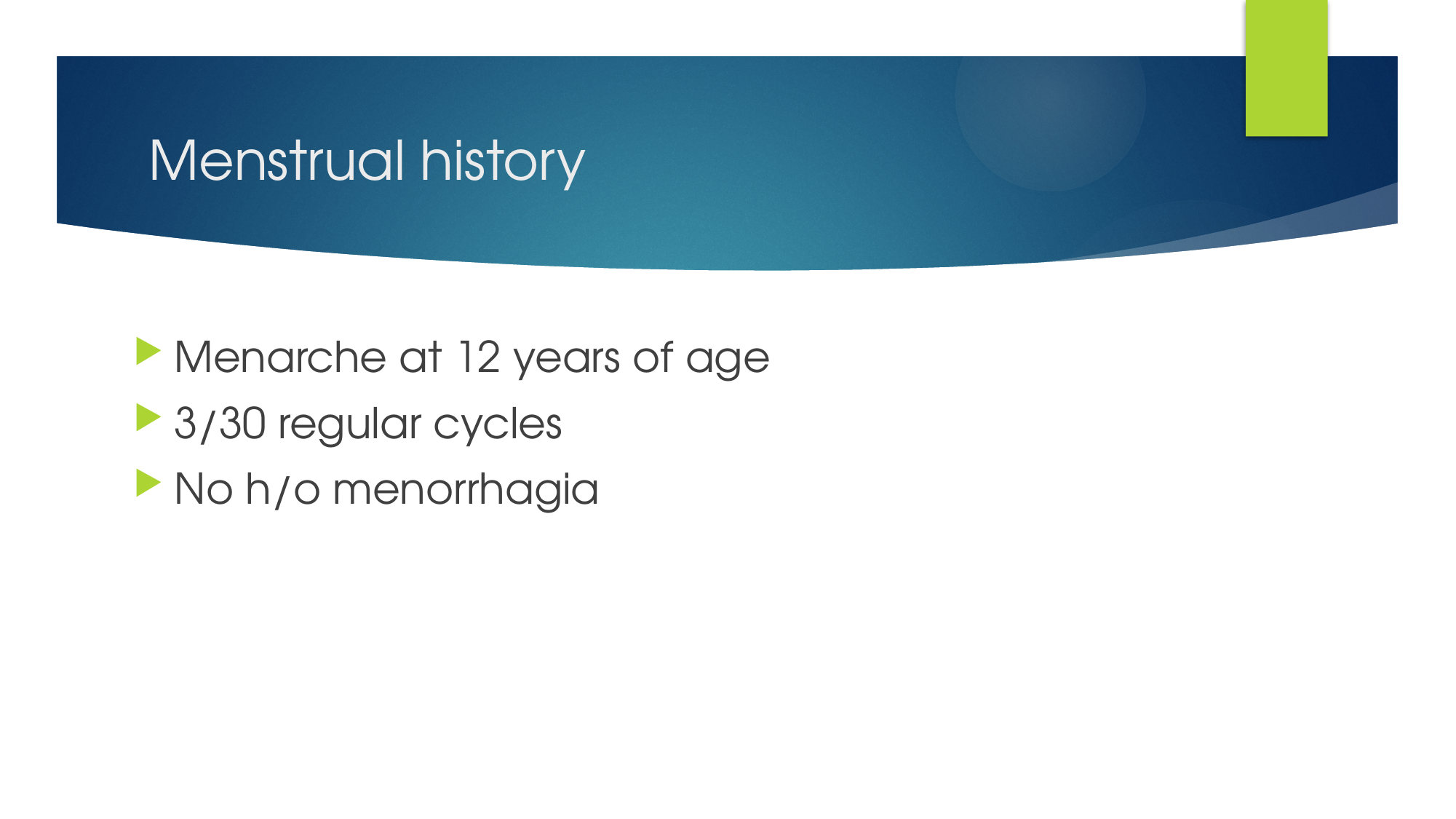

# Menstrual history
Menarche at 12 years of age
3/30 regular cycles
No h/o menorrhagia